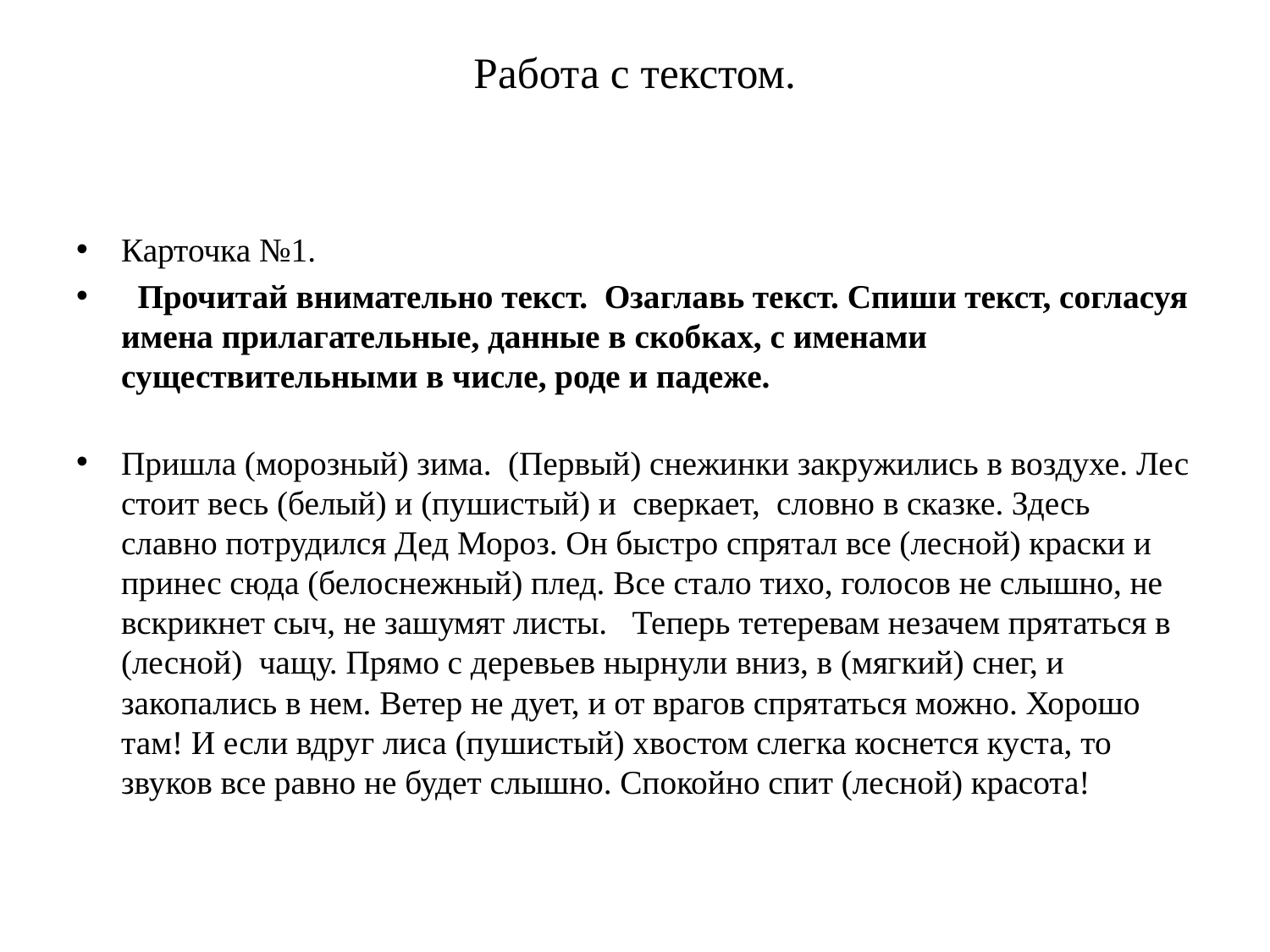

# Работа с текстом.
Карточка №1.
  Прочитай внимательно текст.  Озаглавь текст. Спиши текст, согласуя имена прилагательные, данные в скобках, с именами существительными в числе, роде и падеже.
Пришла (морозный) зима.  (Первый) снежинки закружились в воздухе. Лес стоит весь (белый) и (пушистый) и  сверкает,  словно в сказке. Здесь славно потрудился Дед Мороз. Он быстро спрятал все (лесной) краски и принес сюда (белоснежный) плед. Все стало тихо, голосов не слышно, не вскрикнет сыч, не зашумят листы.   Теперь тетеревам незачем прятаться в (лесной)  чащу. Прямо с деревьев нырнули вниз, в (мягкий) снег, и закопались в нем. Ветер не дует, и от врагов спрятаться можно. Хорошо там! И если вдруг лиса (пушистый) хвостом слегка коснется куста, то звуков все равно не будет слышно. Спокойно спит (лесной) красота!